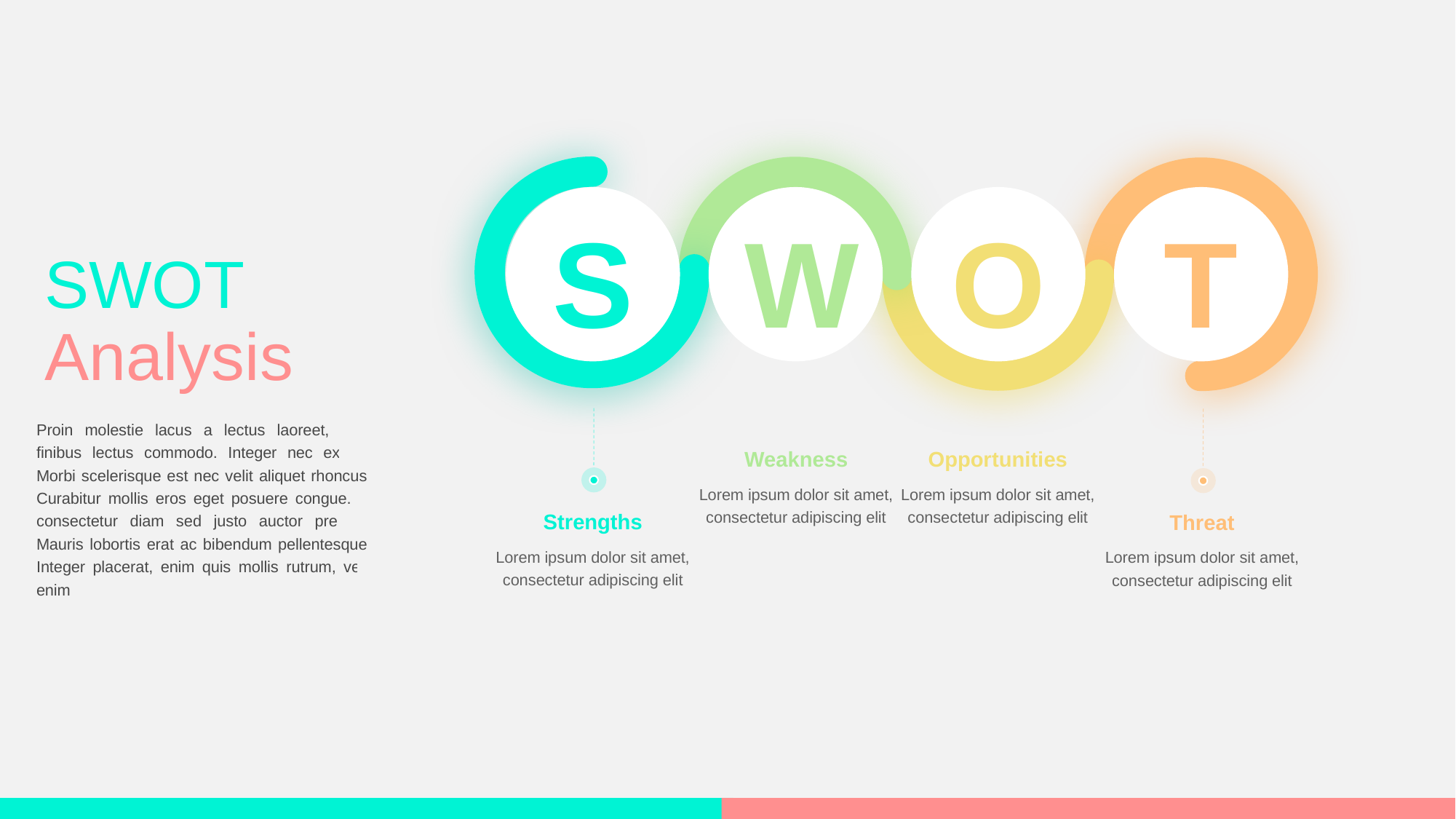

S
W
T
O
SWOT
Analysis

Strengths
Lorem ipsum dolor sit amet, consectetur adipiscing elit

Threat
Lorem ipsum dolor sit amet, consectetur adipiscing elit
Proin molestie lacus a lectus laoreet, eget finibus lectus commodo. Integer nec ex mi. Morbi scelerisque est nec velit aliquet rhoncus. Curabitur mollis eros eget posuere congue. In consectetur diam sed justo auctor pretium. Mauris lobortis erat ac bibendum pellentesque. Integer placerat, enim quis mollis rutrum, velit enim
Weakness
Lorem ipsum dolor sit amet, consectetur adipiscing elit
Opportunities
Lorem ipsum dolor sit amet, consectetur adipiscing elit